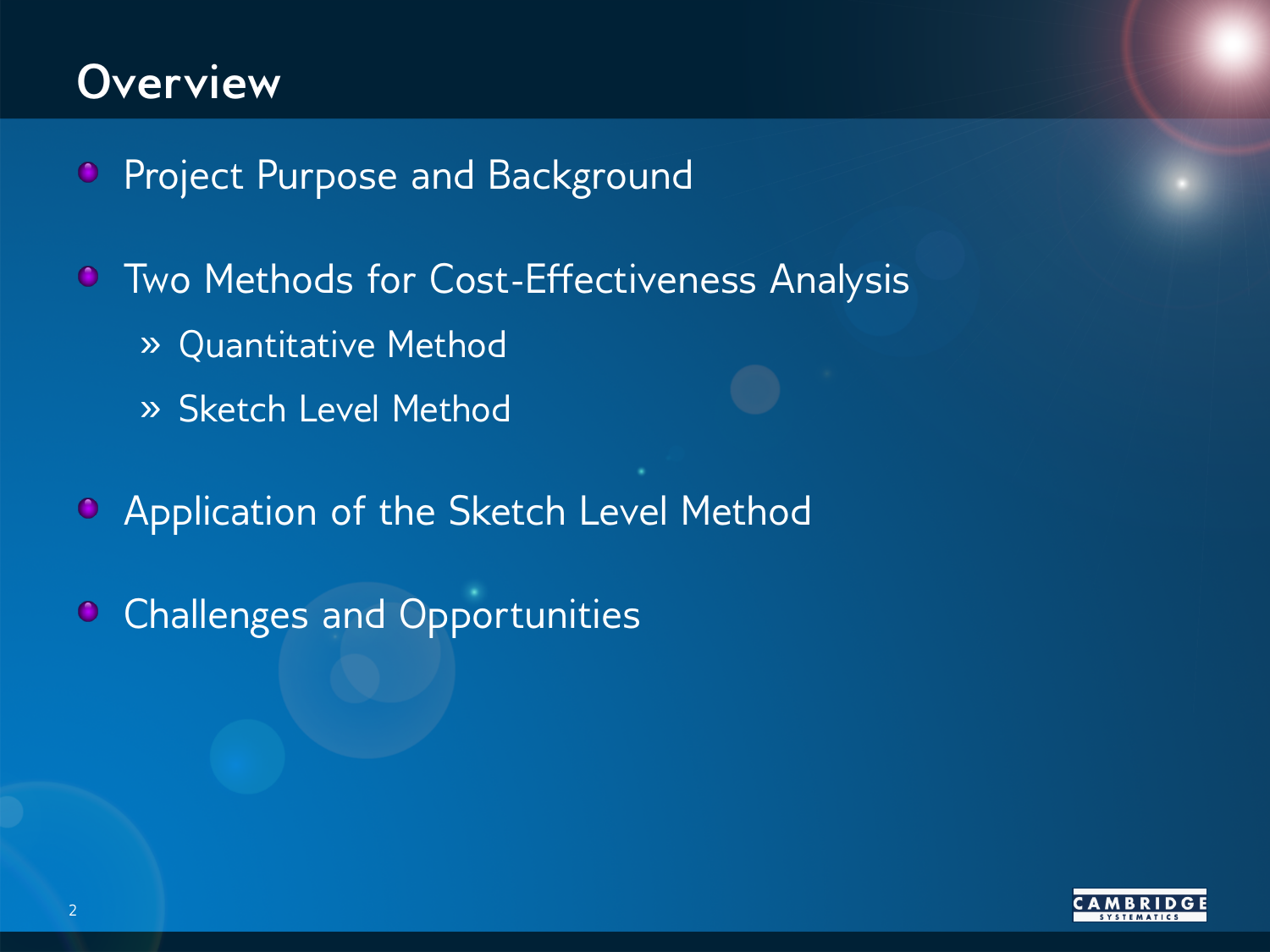

# Overview
Project Purpose and Background
Two Methods for Cost-Effectiveness Analysis
Quantitative Method
Sketch Level Method
Application of the Sketch Level Method
Challenges and Opportunities

2